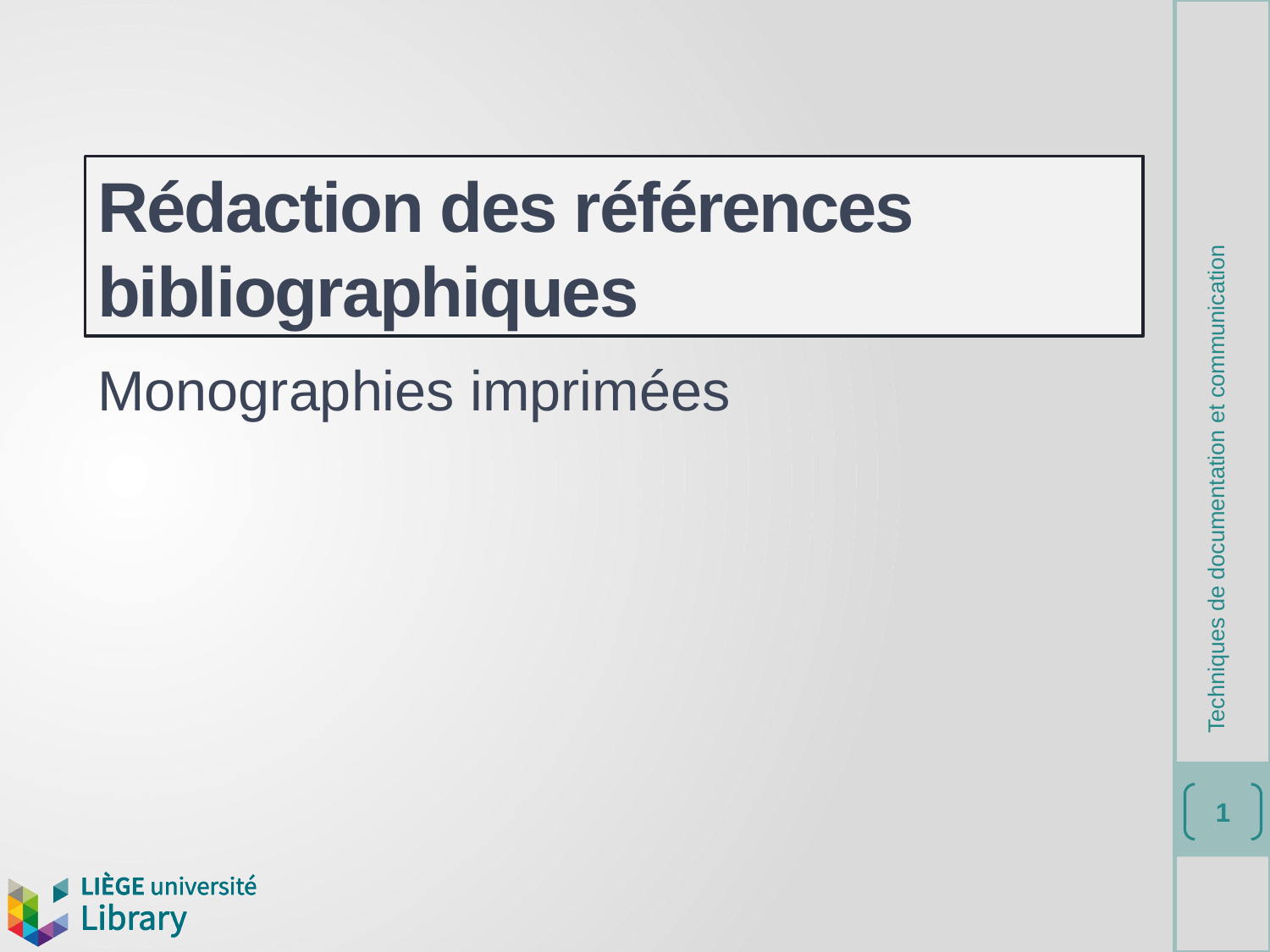

# Rédaction des références bibliographiques
Monographies imprimées
Techniques de documentation et communication
1